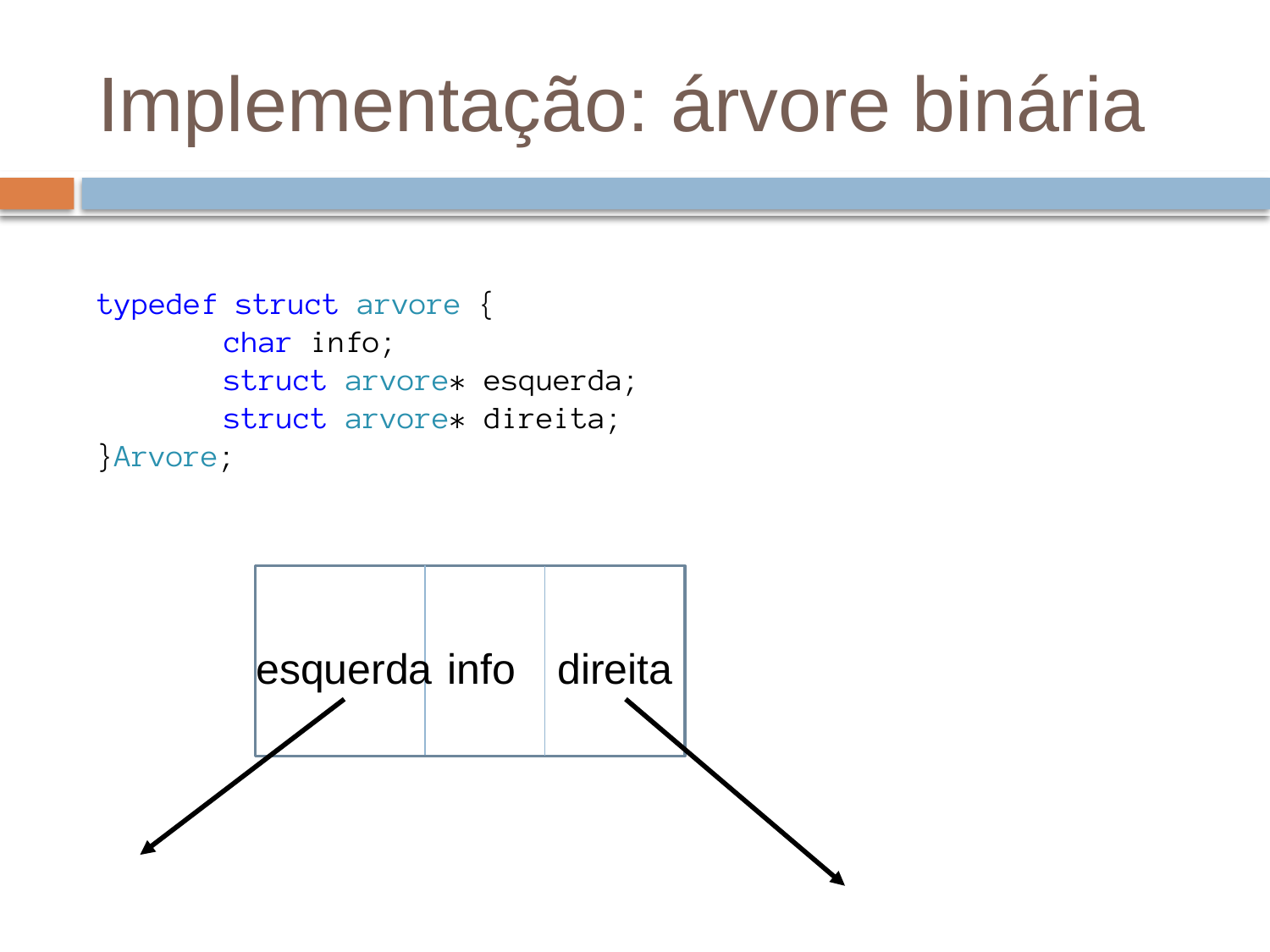

# Implementação: árvore binária
typedef struct arvore {
	char info;
	struct arvore* esquerda;
	struct arvore* direita;
}Arvore;

esquerda
direita
info